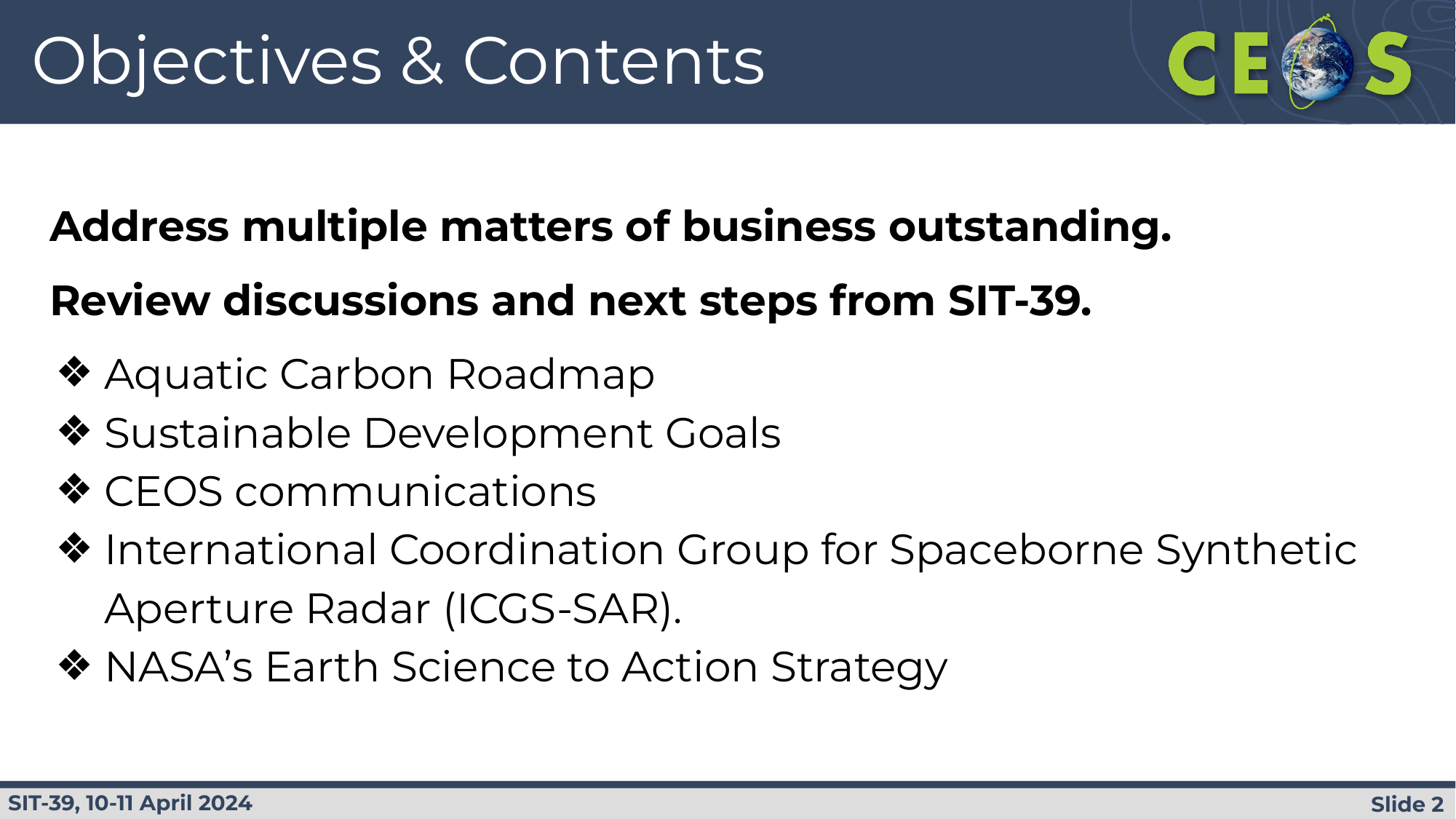

# Objectives & Contents
Address multiple matters of business outstanding.
Review discussions and next steps from SIT-39.
Aquatic Carbon Roadmap
Sustainable Development Goals
CEOS communications
International Coordination Group for Spaceborne Synthetic Aperture Radar (ICGS-SAR).
NASA’s Earth Science to Action Strategy